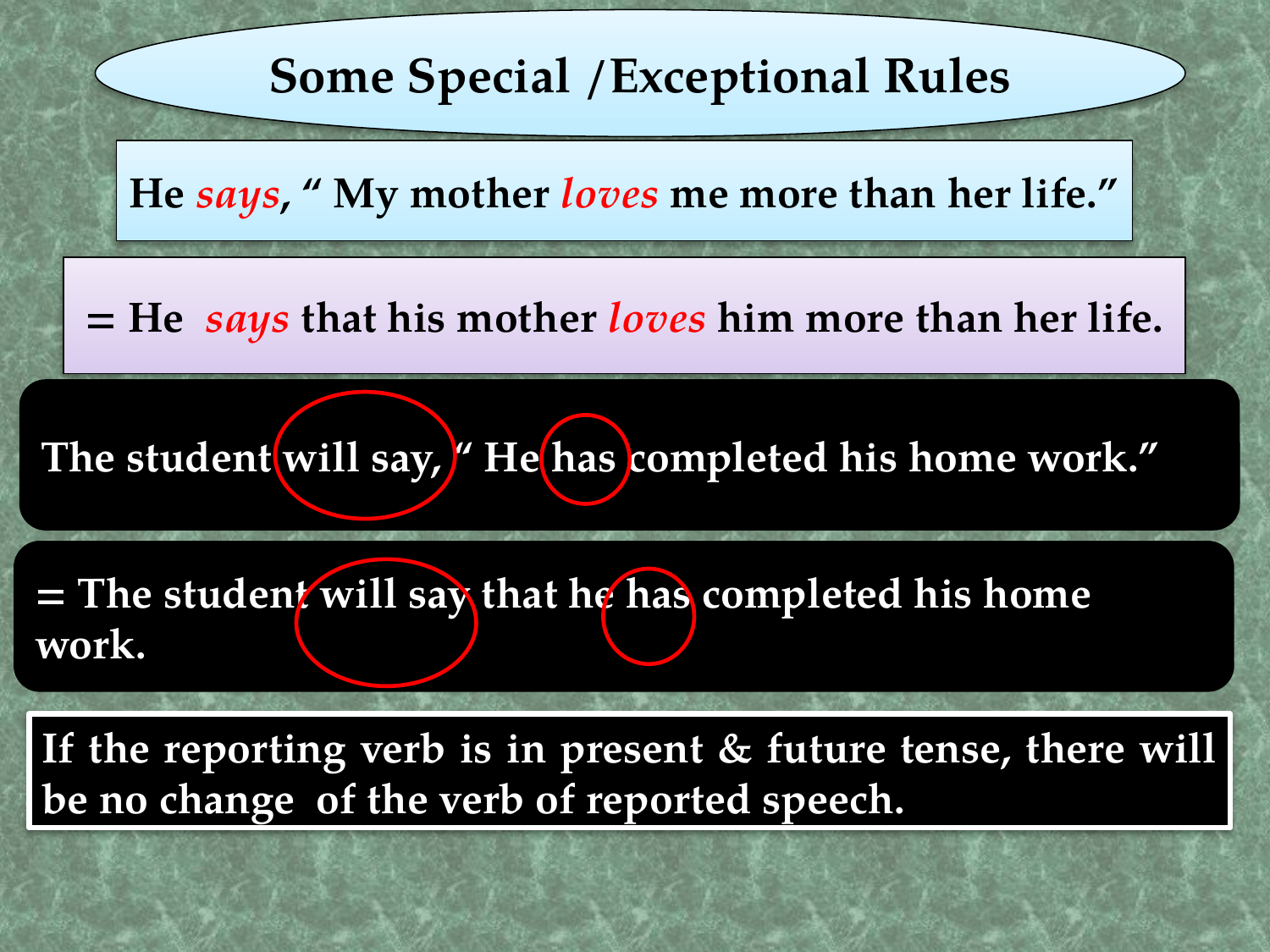

Some Special /Exceptional Rules
He says, “ My mother loves me more than her life.”
= He  says that his mother loves him more than her life.
The student will say, “ He has completed his home work.”

= The student will say that he has completed his home work.

If the reporting verb is in present & future tense, there will be no change  of the verb of reported speech.